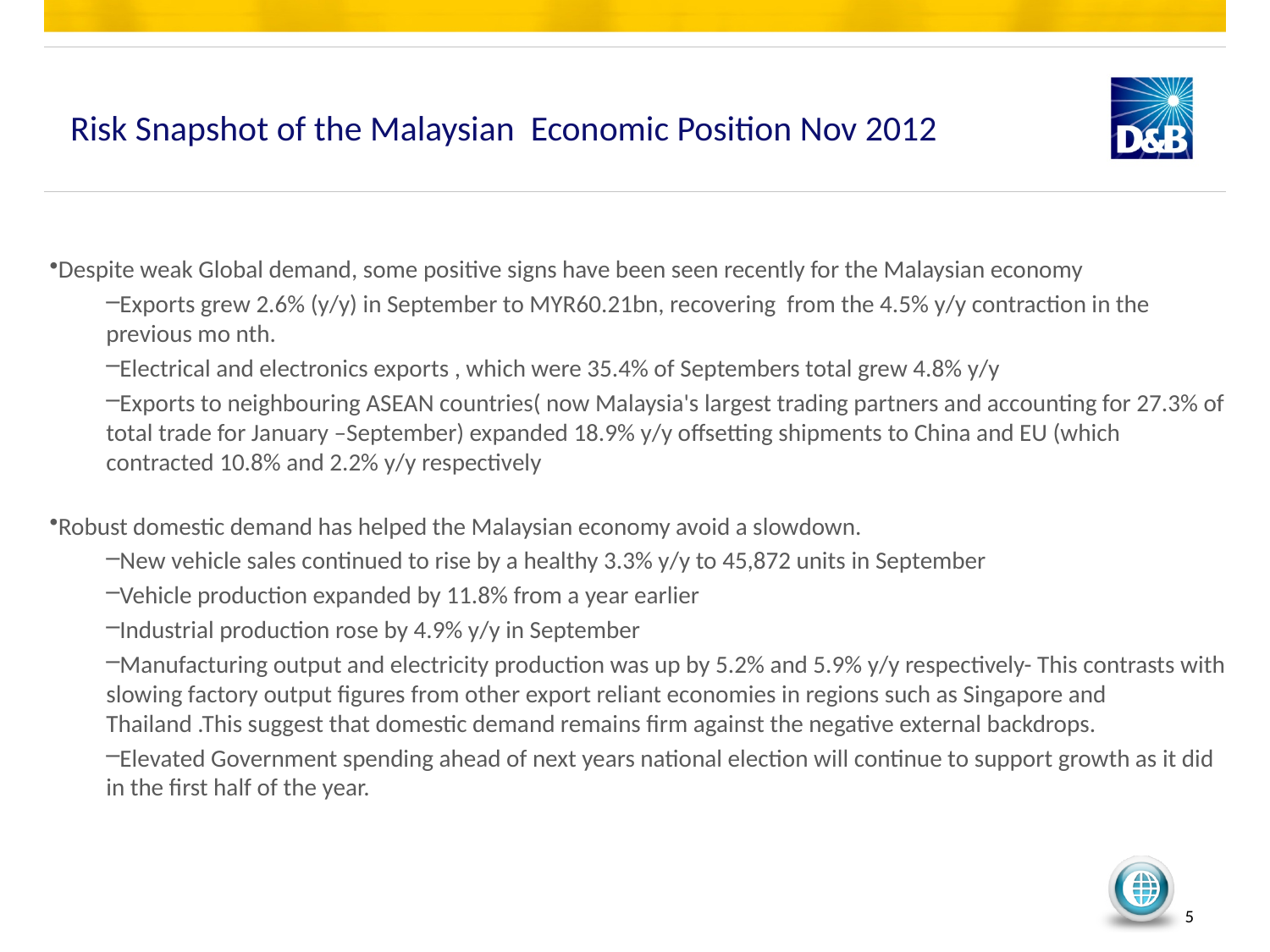

# Risk Snapshot of the Malaysian  Economic Position Nov 2012

Despite weak Global demand, some positive signs have been seen recently for the Malaysian economy
Exports grew 2.6% (y/y) in September to MYR60.21bn, recovering  from the 4.5% y/y contraction in the previous mo nth.
Electrical and electronics exports , which were 35.4% of Septembers total grew 4.8% y/y
Exports to neighbouring ASEAN countries( now Malaysia's largest trading partners and accounting for 27.3% of total trade for January –September) expanded 18.9% y/y offsetting shipments to China and EU (which contracted 10.8% and 2.2% y/y respectively

Robust domestic demand has helped the Malaysian economy avoid a slowdown.
New vehicle sales continued to rise by a healthy 3.3% y/y to 45,872 units in September
Vehicle production expanded by 11.8% from a year earlier
Industrial production rose by 4.9% y/y in September
Manufacturing output and electricity production was up by 5.2% and 5.9% y/y respectively- This contrasts with slowing factory output figures from other export reliant economies in regions such as Singapore and Thailand .This suggest that domestic demand remains firm against the negative external backdrops.
Elevated Government spending ahead of next years national election will continue to support growth as it did in the first half of the year.

5